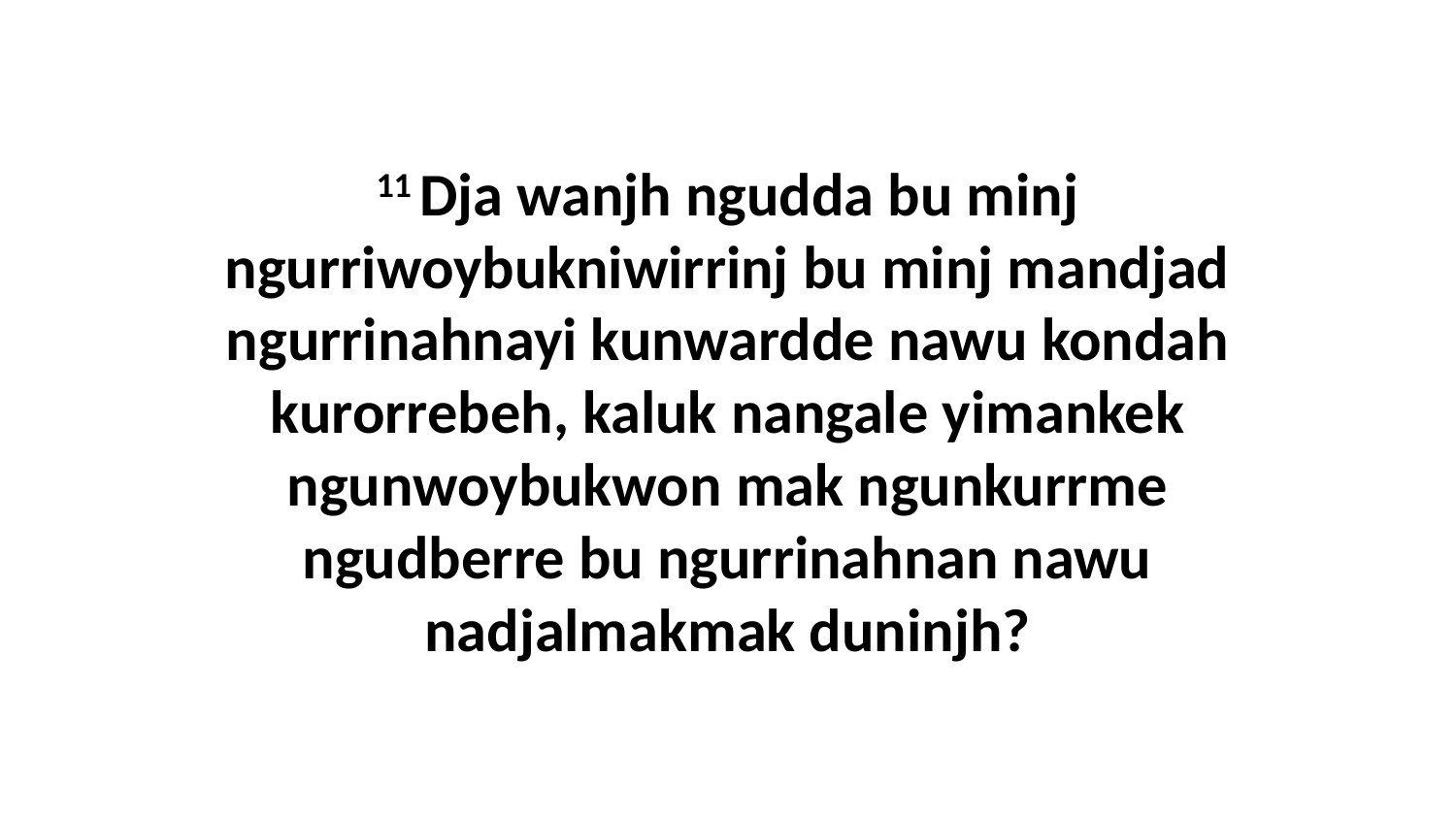

11 Dja wanjh ngudda bu minj ngurriwoybukniwirrinj bu minj mandjad ngurrinahnayi kunwardde nawu kondah kurorrebeh, kaluk nangale yimankek ngunwoybukwon mak ngunkurrme ngudberre bu ngurrinahnan nawu nadjalmakmak duninjh?